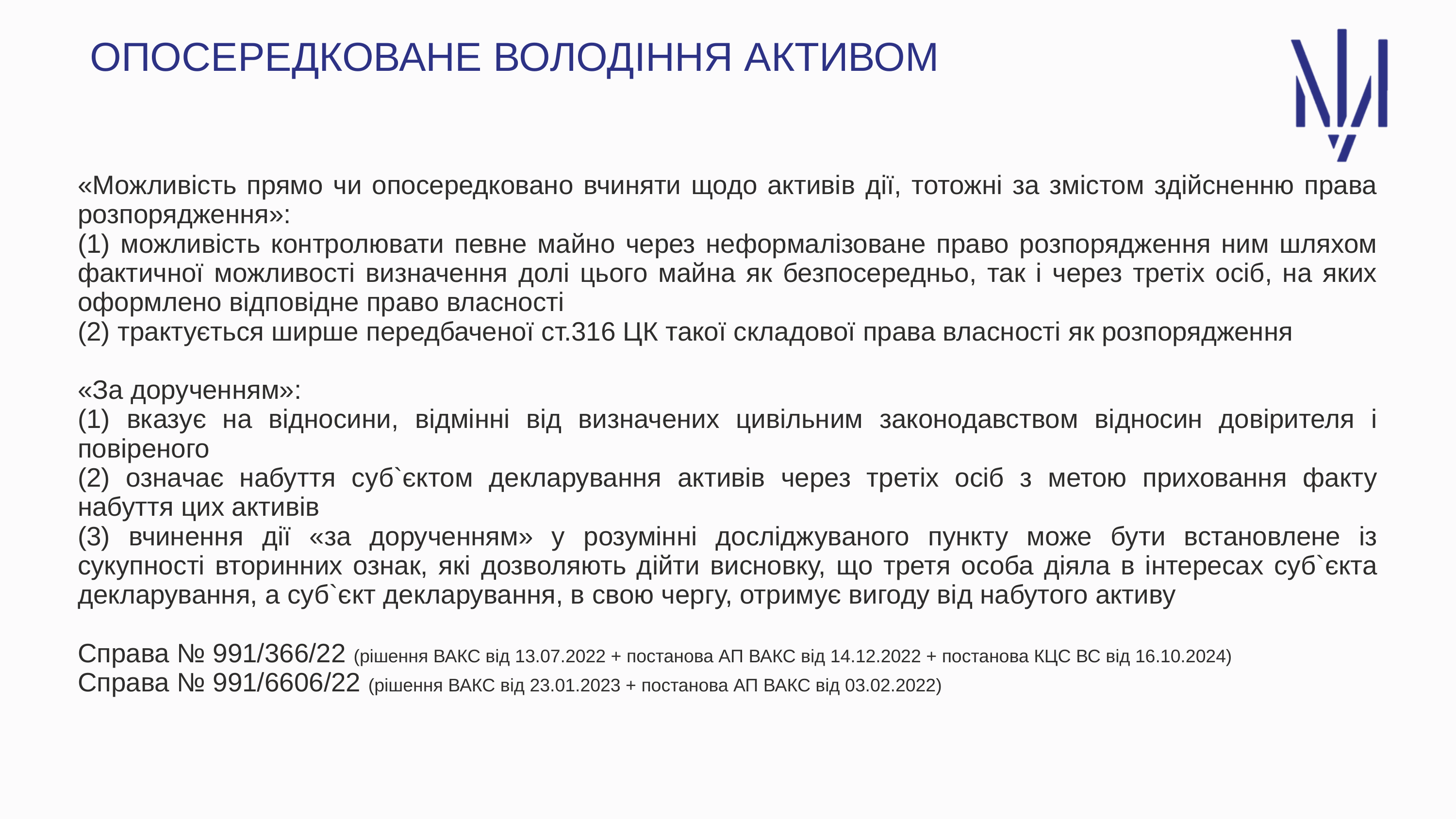

ОПОСЕРЕДКОВАНЕ ВОЛОДІННЯ АКТИВОМ
«Можливість прямо чи опосередковано вчиняти щодо активів дії, тотожні за змістом здійсненню права розпорядження»:
(1) можливість контролювати певне майно через неформалізоване право розпорядження ним шляхом фактичної можливості визначення долі цього майна як безпосередньо, так і через третіх осіб, на яких оформлено відповідне право власності
(2) трактується ширше передбаченої ст.316 ЦК такої складової права власності як розпорядження

«За дорученням»:
(1) вказує на відносини, відмінні від визначених цивільним законодавством відносин довірителя і повіреного
(2) означає набуття суб`єктом декларування активів через третіх осіб з метою приховання факту набуття цих активів
(3) вчинення дії «за дорученням» у розумінні досліджуваного пункту може бути встановлене із сукупності вторинних ознак, які дозволяють дійти висновку, що третя особа діяла в інтересах суб`єкта декларування, а суб`єкт декларування, в свою чергу, отримує вигоду від набутого активу

Справа № 991/366/22 (рішення ВАКС від 13.07.2022 + постанова АП ВАКС від 14.12.2022 + постанова КЦС ВС від 16.10.2024)
Справа № 991/6606/22 (рішення ВАКС від 23.01.2023 + постанова АП ВАКС від 03.02.2022)